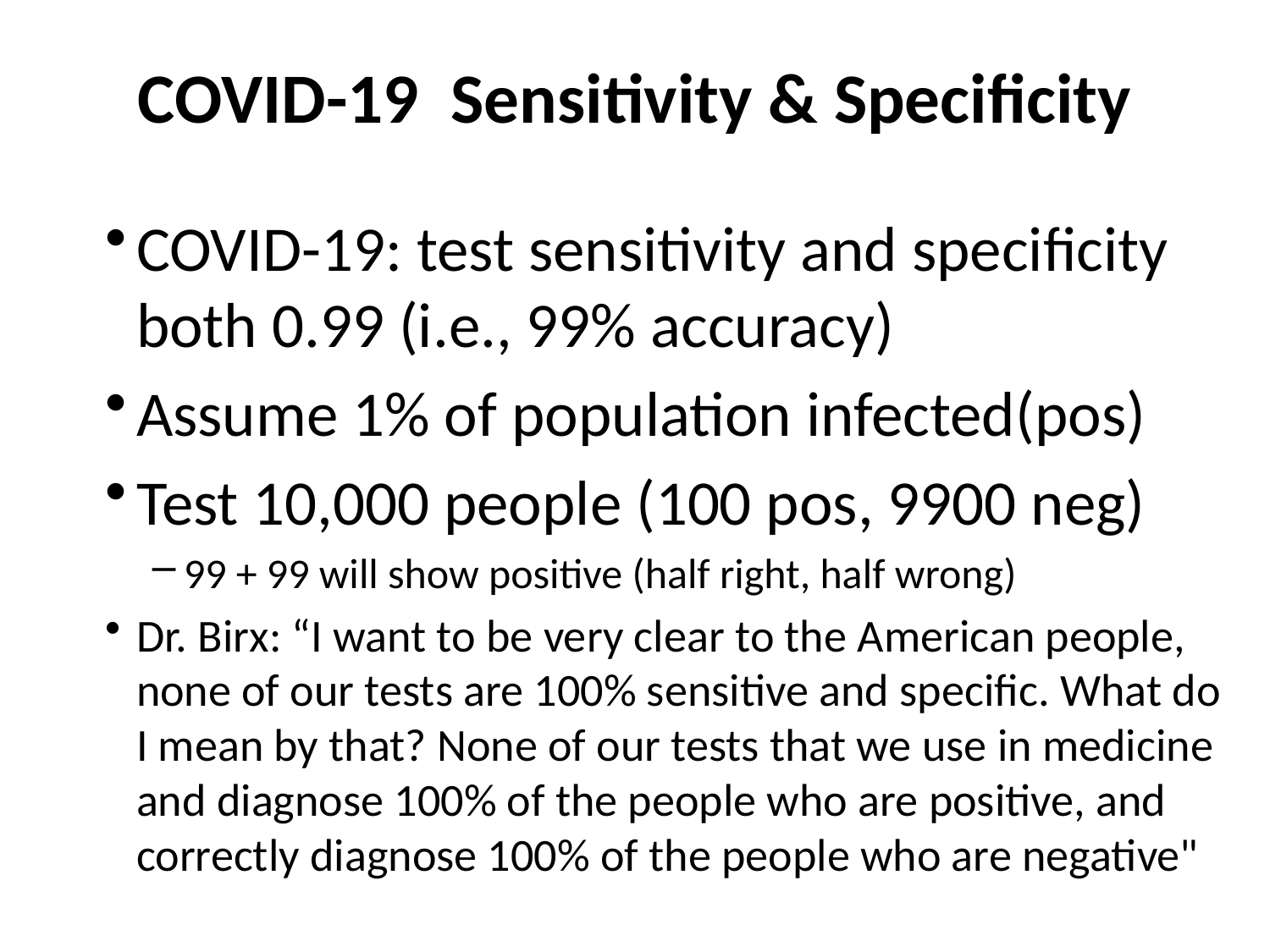

# COVID-19  Sensitivity & Specificity
COVID-19: test sensitivity and specificity both 0.99 (i.e., 99% accuracy)
Assume 1% of population infected(pos)
Test 10,000 people (100 pos, 9900 neg)
99 + 99 will show positive (half right, half wrong)
Dr. Birx: “I want to be very clear to the American people, none of our tests are 100% sensitive and specific. What do I mean by that? None of our tests that we use in medicine and diagnose 100% of the people who are positive, and correctly diagnose 100% of the people who are negative"